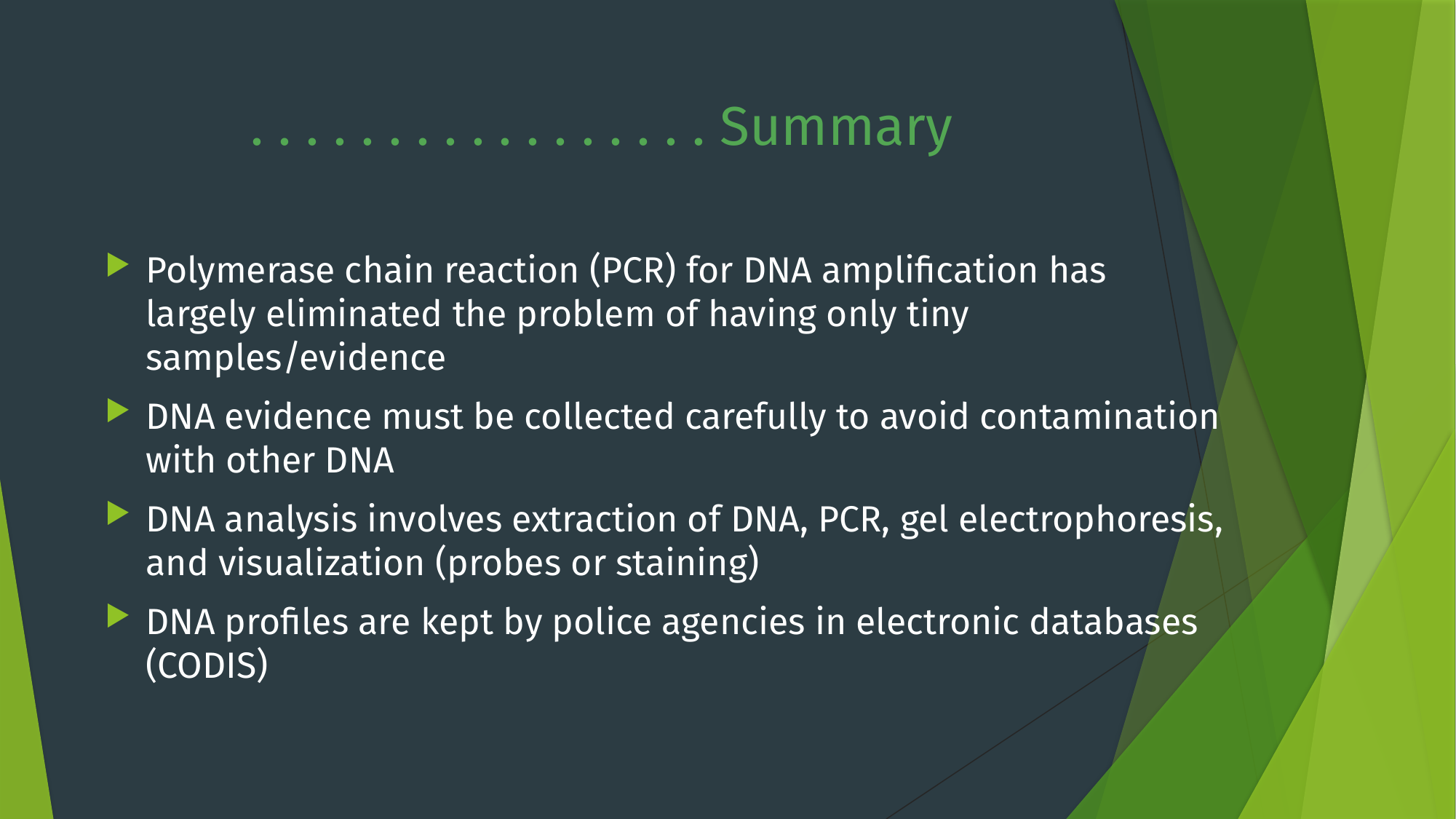

# . . . . . . . . . . . . . . . . . Summary
Polymerase chain reaction (PCR) for DNA amplification has largely eliminated the problem of having only tiny samples/evidence
DNA evidence must be collected carefully to avoid contamination with other DNA
DNA analysis involves extraction of DNA, PCR, gel electrophoresis, and visualization (probes or staining)
DNA profiles are kept by police agencies in electronic databases (CODIS)